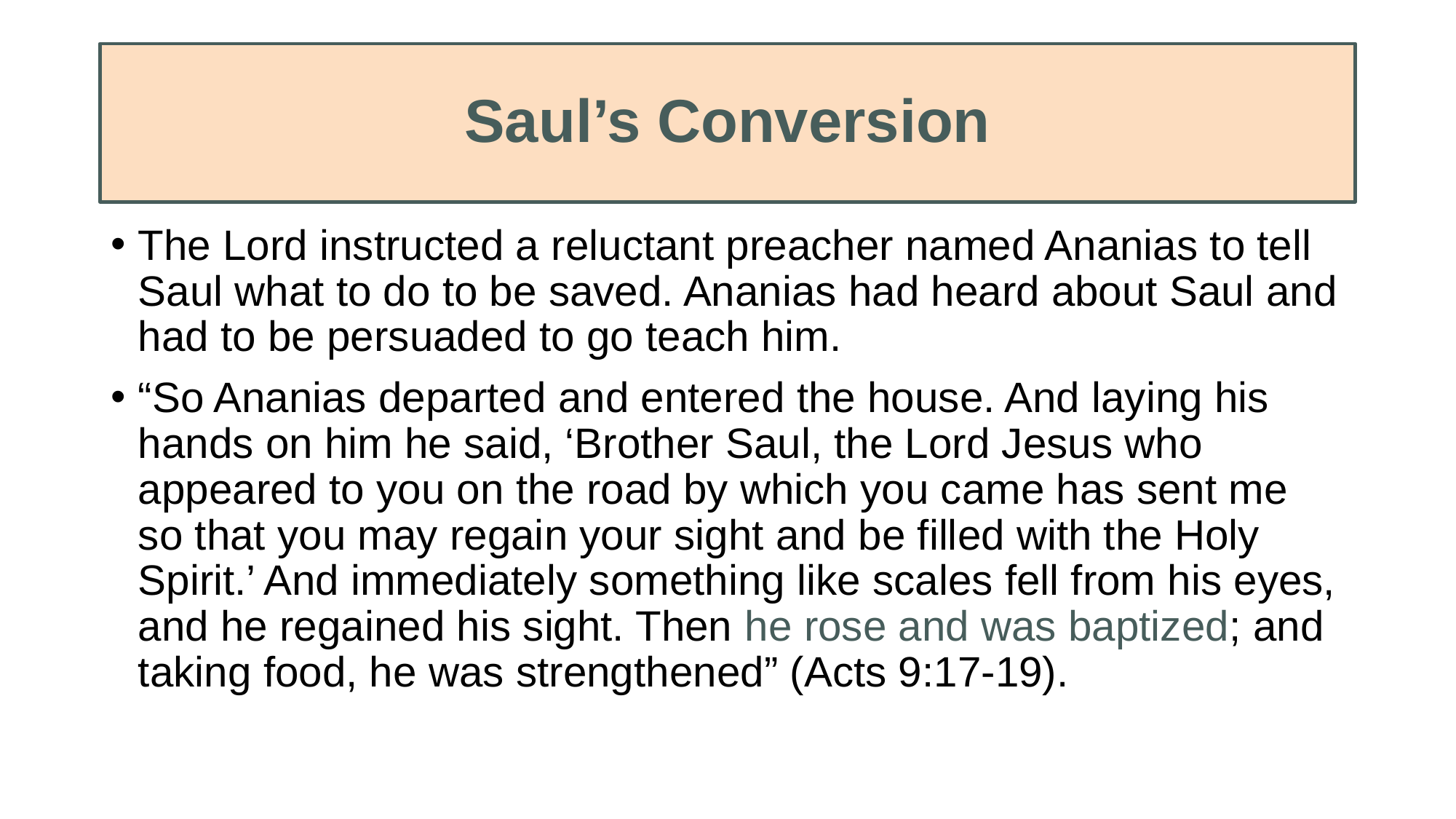

# Saul’s Conversion
The Lord instructed a reluctant preacher named Ananias to tell Saul what to do to be saved. Ananias had heard about Saul and had to be persuaded to go teach him.
“So Ananias departed and entered the house. And laying his hands on him he said, ‘Brother Saul, the Lord Jesus who appeared to you on the road by which you came has sent me so that you may regain your sight and be filled with the Holy Spirit.’ And immediately something like scales fell from his eyes, and he regained his sight. Then he rose and was baptized; and taking food, he was strengthened” (Acts 9:17-19).